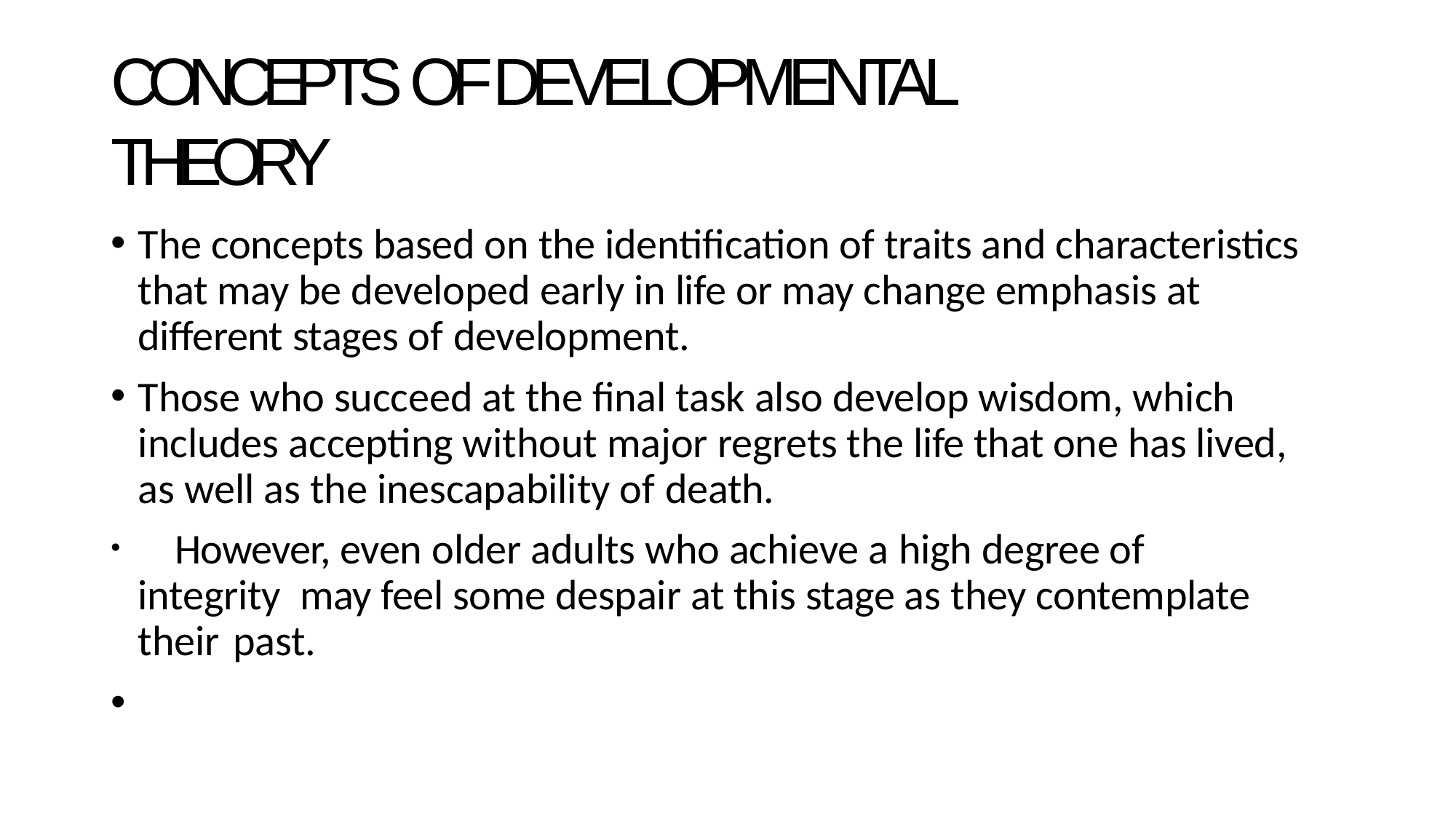

# CONCEPTS OF DEVELOPMENTAL THEORY
The concepts based on the identification of traits and characteristics  that may be developed early in life or may change emphasis at  different stages of development.
Those who succeed at the final task also develop wisdom, which  includes accepting without major regrets the life that one has lived,  as well as the inescapability of death.
	However, even older adults who achieve a high degree of integrity  may feel some despair at this stage as they contemplate their past.
•